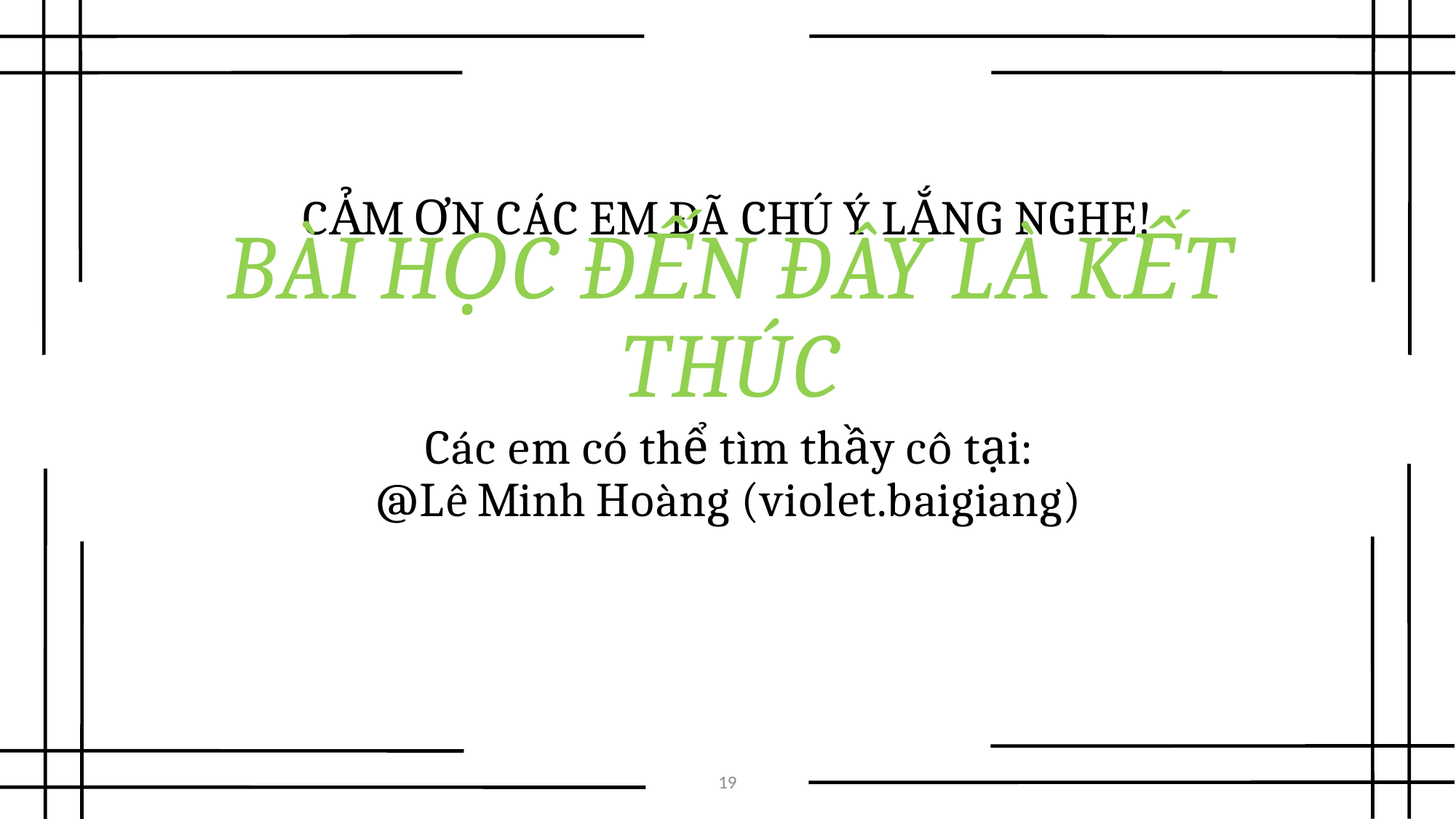

CẢM ƠN CÁC EM ĐÃ CHÚ Ý LẮNG NGHE!
BÀI HỌC ĐẾN ĐÂY LÀ KẾT THÚC
Các em có thể tìm thầy cô tại:
@Lê Minh Hoàng (violet.baigiang)
19